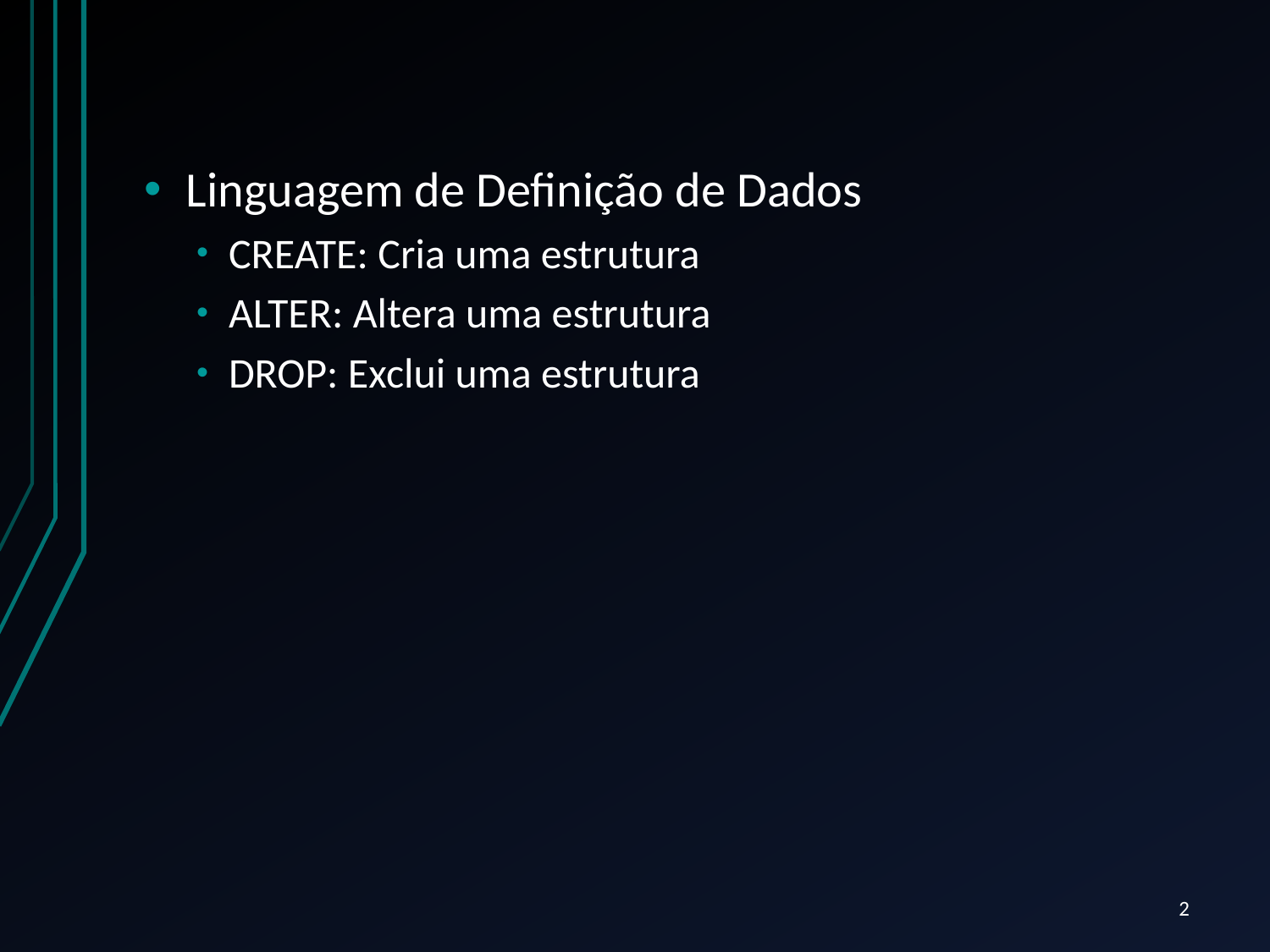

#
Linguagem de Definição de Dados
CREATE: Cria uma estrutura
ALTER: Altera uma estrutura
DROP: Exclui uma estrutura
2